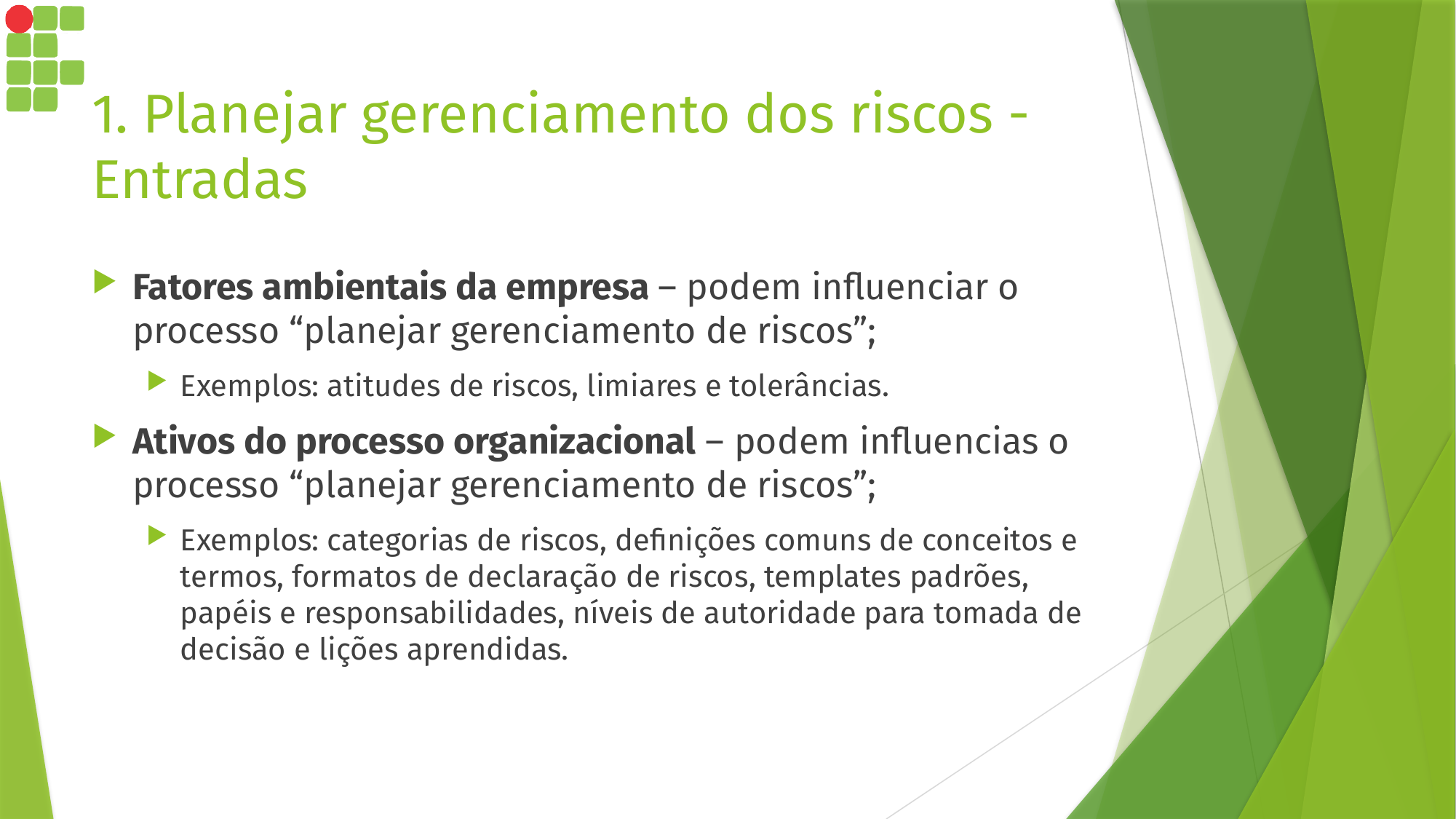

# 1. Planejar gerenciamento dos riscos - Entradas
Fatores ambientais da empresa – podem influenciar o processo “planejar gerenciamento de riscos”;
Exemplos: atitudes de riscos, limiares e tolerâncias.
Ativos do processo organizacional – podem influencias o processo “planejar gerenciamento de riscos”;
Exemplos: categorias de riscos, definições comuns de conceitos e termos, formatos de declaração de riscos, templates padrões, papéis e responsabilidades, níveis de autoridade para tomada de decisão e lições aprendidas.